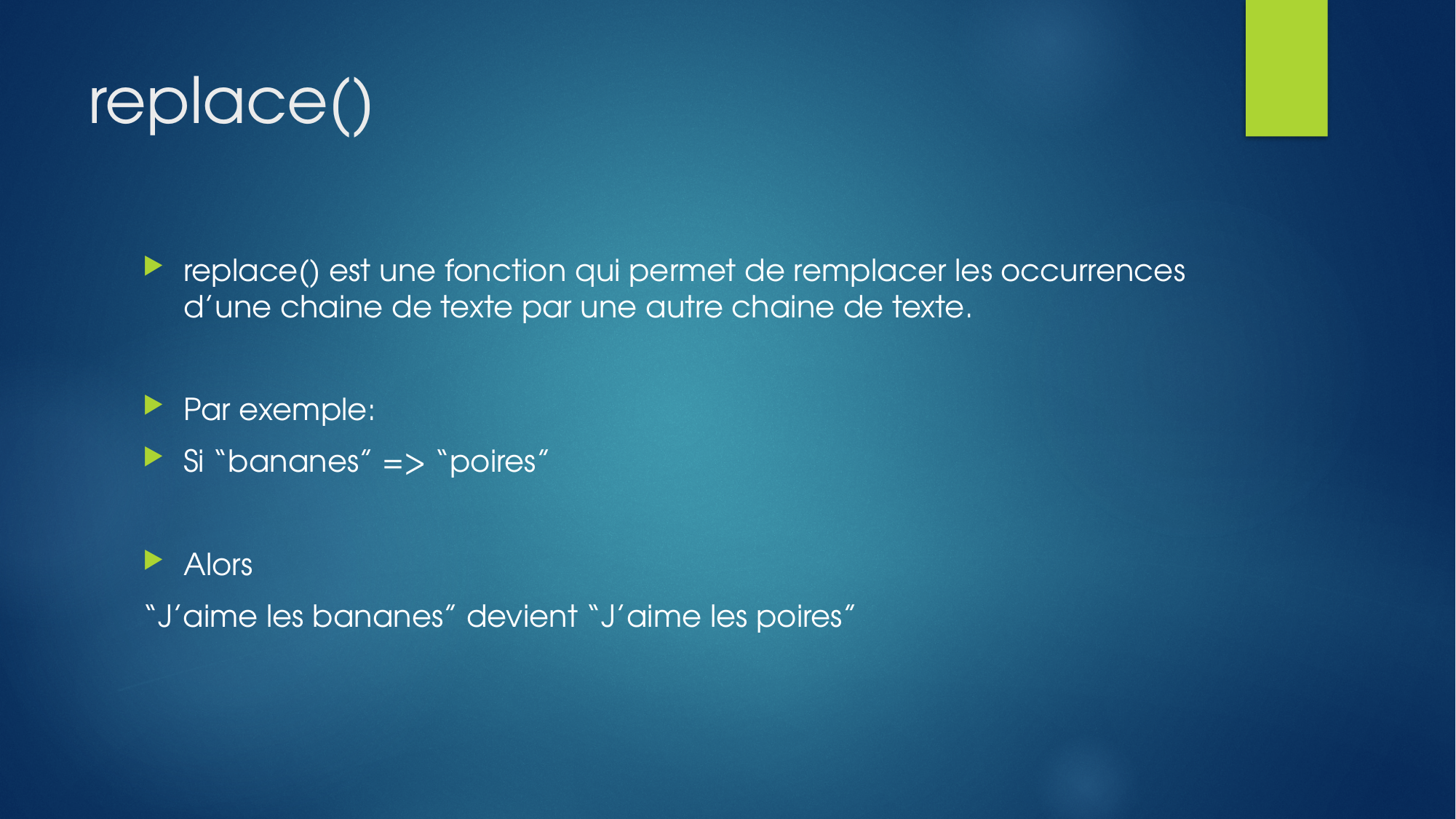

# replace()
replace() est une fonction qui permet de remplacer les occurrences d’une chaine de texte par une autre chaine de texte.

Par exemple:
Si “bananes” => “poires”

Alors
“J’aime les bananes” devient “J’aime les poires”